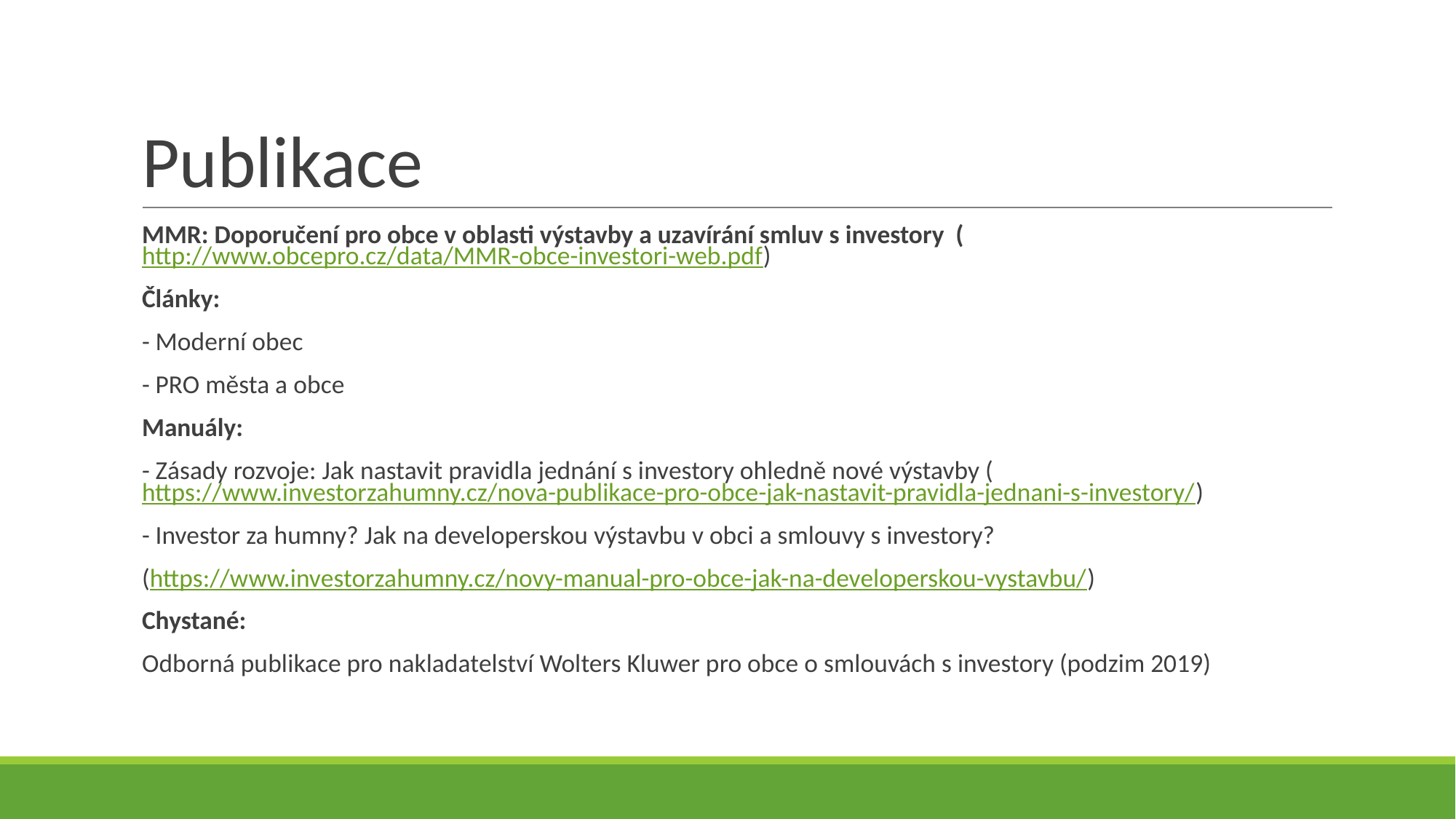

# Publikace
MMR: Doporučení pro obce v oblasti výstavby a uzavírání smluv s investory  (http://www.obcepro.cz/data/MMR-obce-investori-web.pdf)
Články:
- Moderní obec
- PRO města a obce
Manuály:
- Zásady rozvoje: Jak nastavit pravidla jednání s investory ohledně nové výstavby (https://www.investorzahumny.cz/nova-publikace-pro-obce-jak-nastavit-pravidla-jednani-s-investory/)
- Investor za humny? Jak na developerskou výstavbu v obci a smlouvy s investory?
(https://www.investorzahumny.cz/novy-manual-pro-obce-jak-na-developerskou-vystavbu/)
Chystané:
Odborná publikace pro nakladatelství Wolters Kluwer pro obce o smlouvách s investory (podzim 2019)